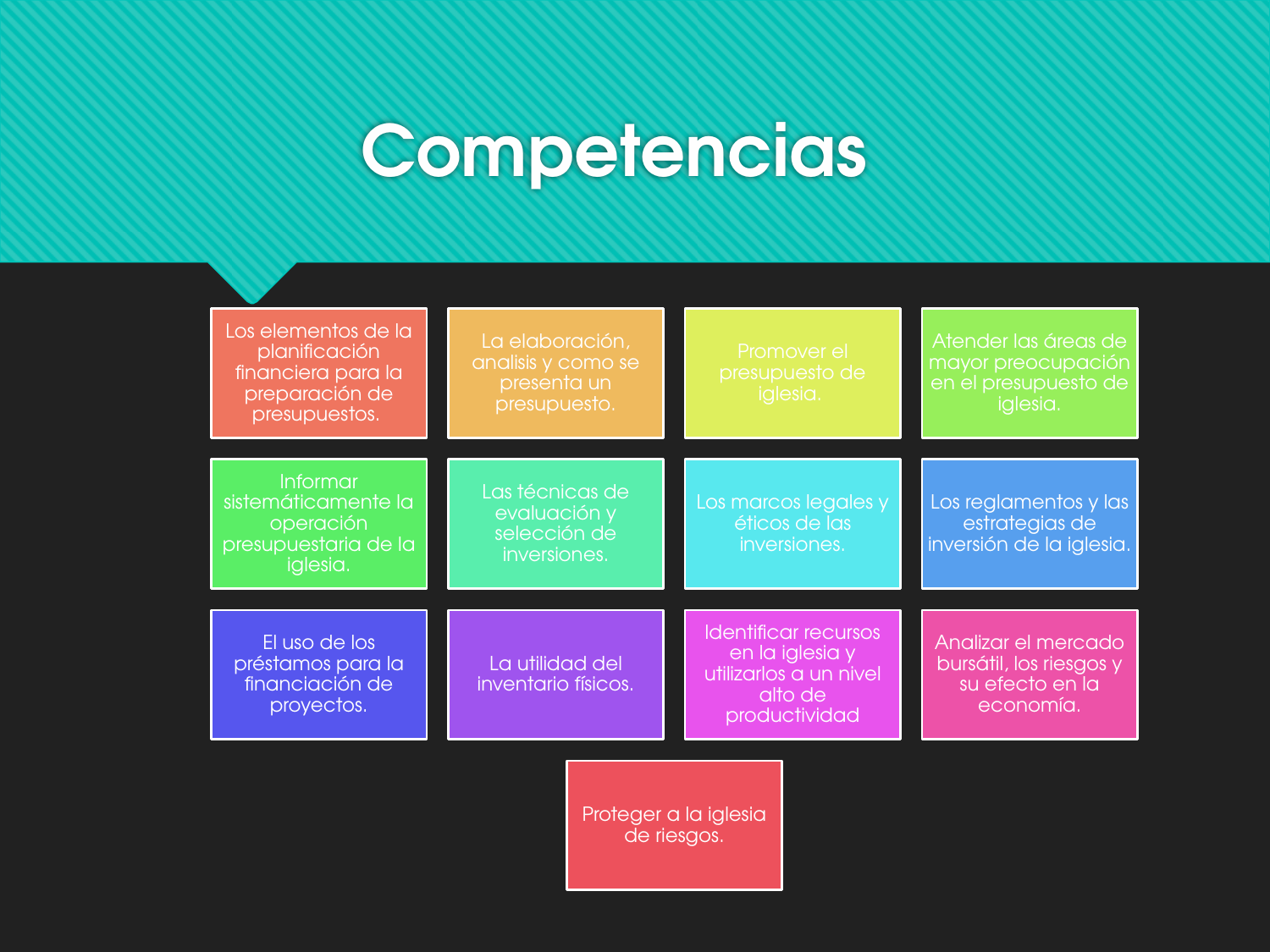

# Competencias
Los elementos de la planificación financiera para la preparación de presupuestos.
La elaboración, analisis y como se presenta un presupuesto.
Promover el presupuesto de iglesia.
Atender las áreas de mayor preocupación en el presupuesto de iglesia.
Informar sistemáticamente la operación presupuestaria de la iglesia.
Las técnicas de evaluación y selección de inversiones.
Los marcos legales y éticos de las inversiones.
Los reglamentos y las estrategias de inversión de la iglesia.
El uso de los préstamos para la financiación de proyectos.
La utilidad del inventario físicos.
Identificar recursos en la iglesia y utilizarlos a un nivel alto de productividad
Analizar el mercado bursátil, los riesgos y su efecto en la economía.
Proteger a la iglesia de riesgos.